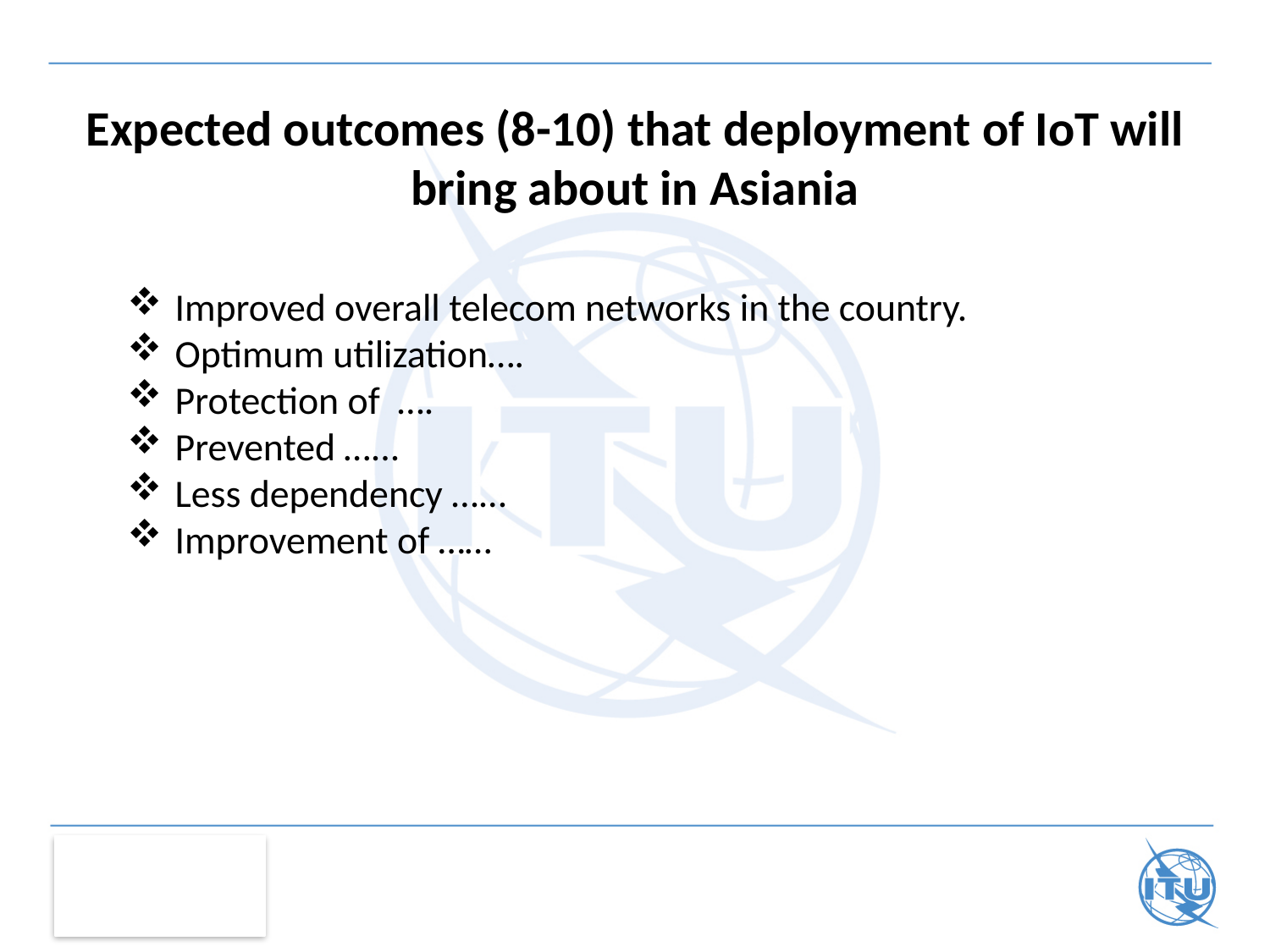

# Expected outcomes (8-10) that deployment of IoT will bring about in Asiania
Improved overall telecom networks in the country.
Optimum utilization….
Protection of  ….
Prevented …...
Less dependency …...
Improvement of ……